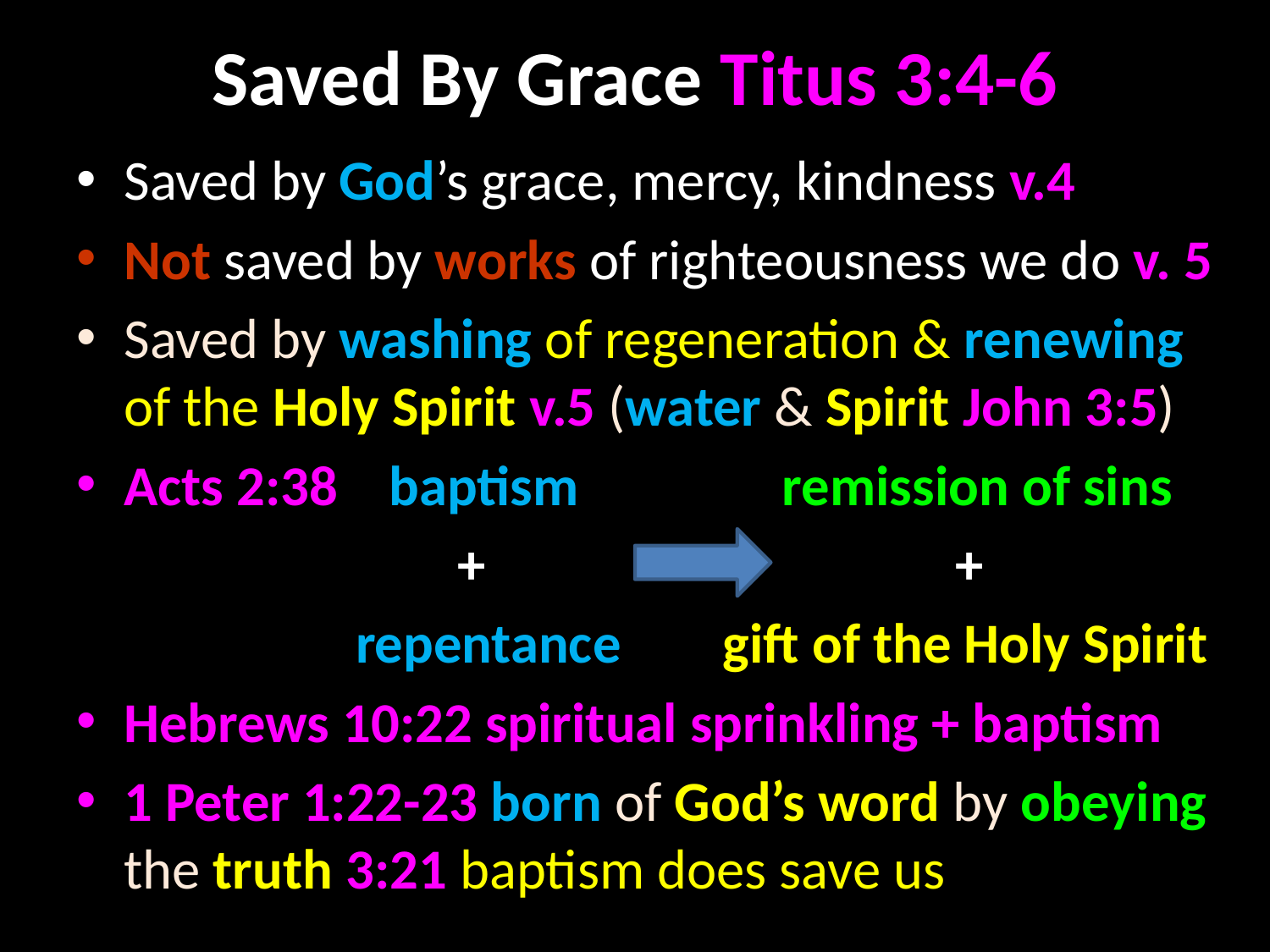

# Saved By Grace Titus 3:4-6
Saved by God’s grace, mercy, kindness v.4
Not saved by works of righteousness we do v. 5
Saved by washing of regeneration & renewing of the Holy Spirit v.5 (water & Spirit John 3:5)
Acts 2:38    baptism                remission of sins
                              +                                     +
                      repentance        gift of the Holy Spirit
Hebrews 10:22 spiritual sprinkling + baptism
1 Peter 1:22-23 born of God’s word by obeying the truth 3:21 baptism does save us